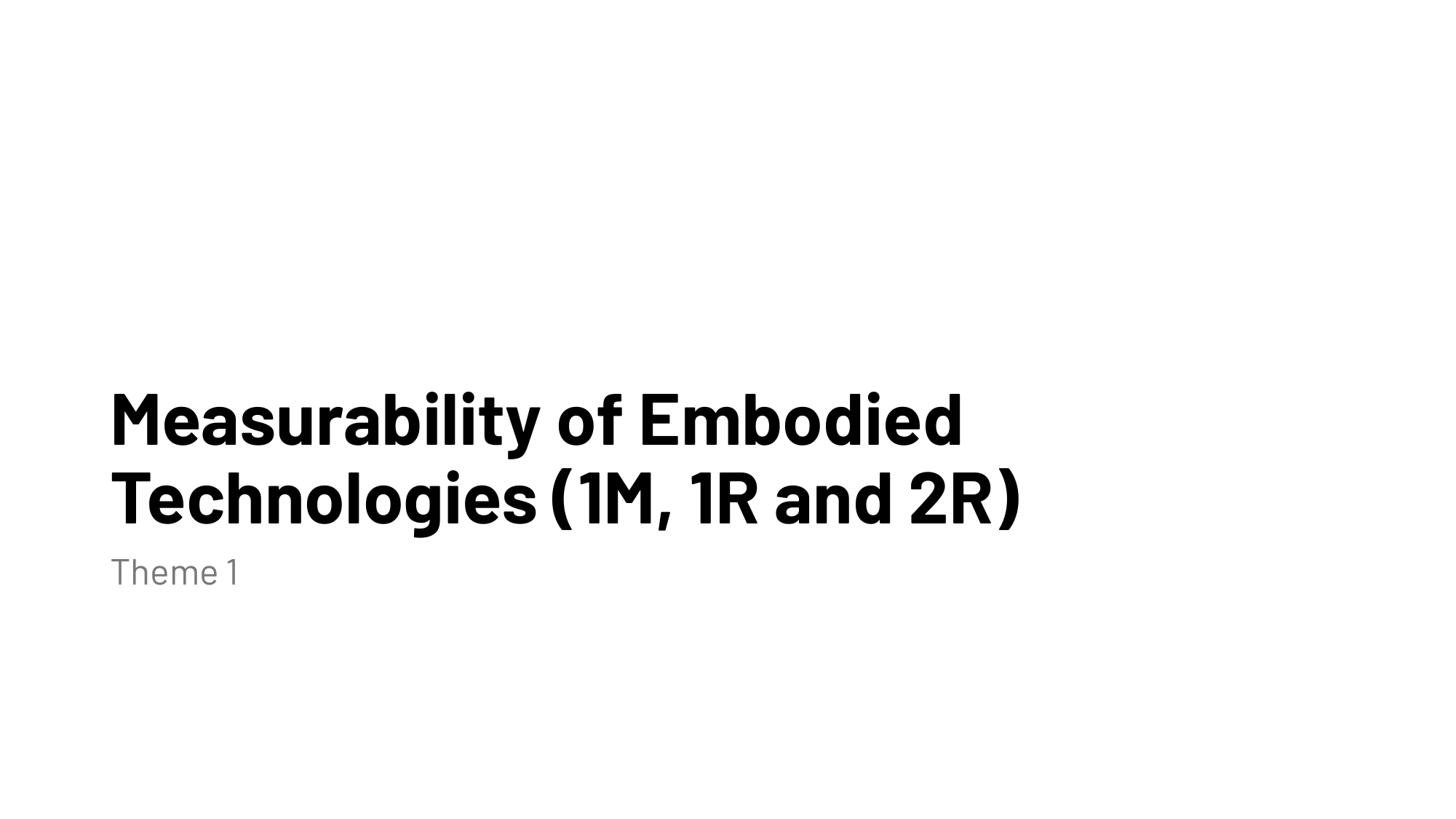

# Measurability of Embodied Technologies (1M, 1R and 2R)
Theme 1